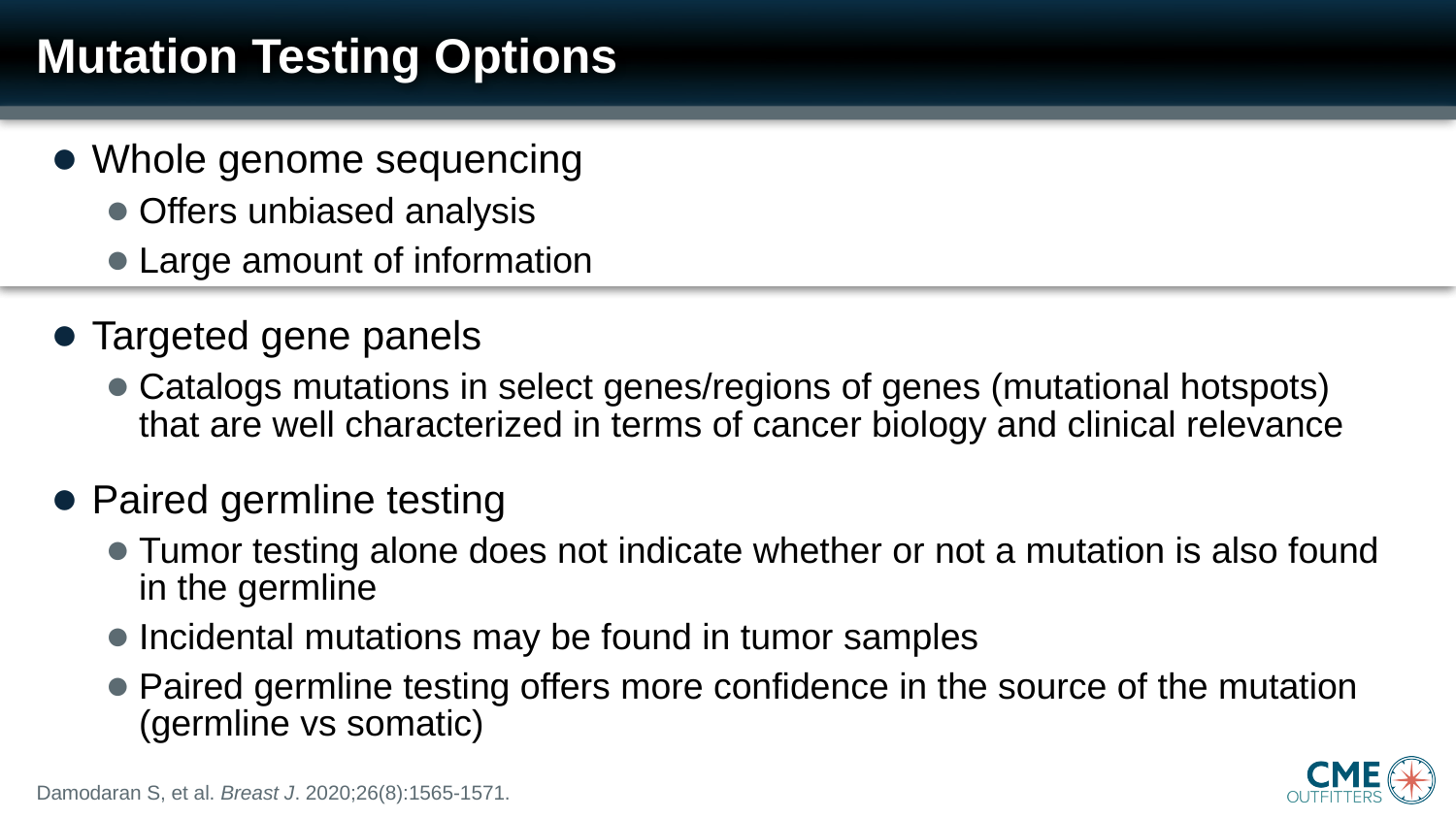

# Mutation Testing Options
Whole genome sequencing
Offers unbiased analysis
Large amount of information
Targeted gene panels
Catalogs mutations in select genes/regions of genes (mutational hotspots) that are well characterized in terms of cancer biology and clinical relevance
Paired germline testing
Tumor testing alone does not indicate whether or not a mutation is also found in the germline
Incidental mutations may be found in tumor samples
Paired germline testing offers more confidence in the source of the mutation (germline vs somatic)
Damodaran S, et al. Breast J. 2020;26(8):1565-1571.